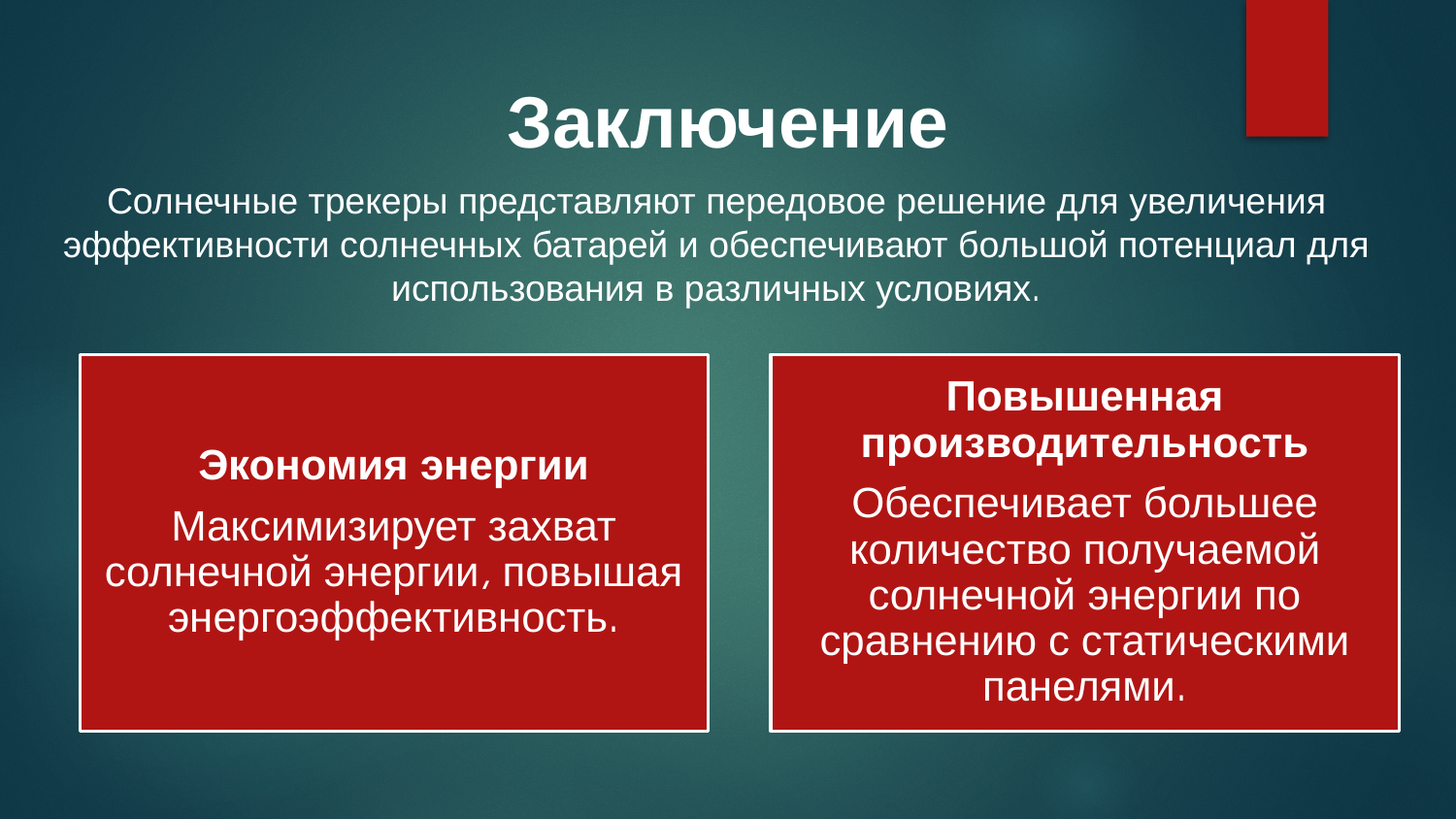

Заключение
Солнечные трекеры представляют передовое решение для увеличения эффективности солнечных батарей и обеспечивают большой потенциал для использования в различных условиях.
Экономия энергии
Максимизирует захват солнечной энергии, повышая энергоэффективность.
Повышенная производительность
Обеспечивает большее количество получаемой солнечной энергии по сравнению с статическими панелями.